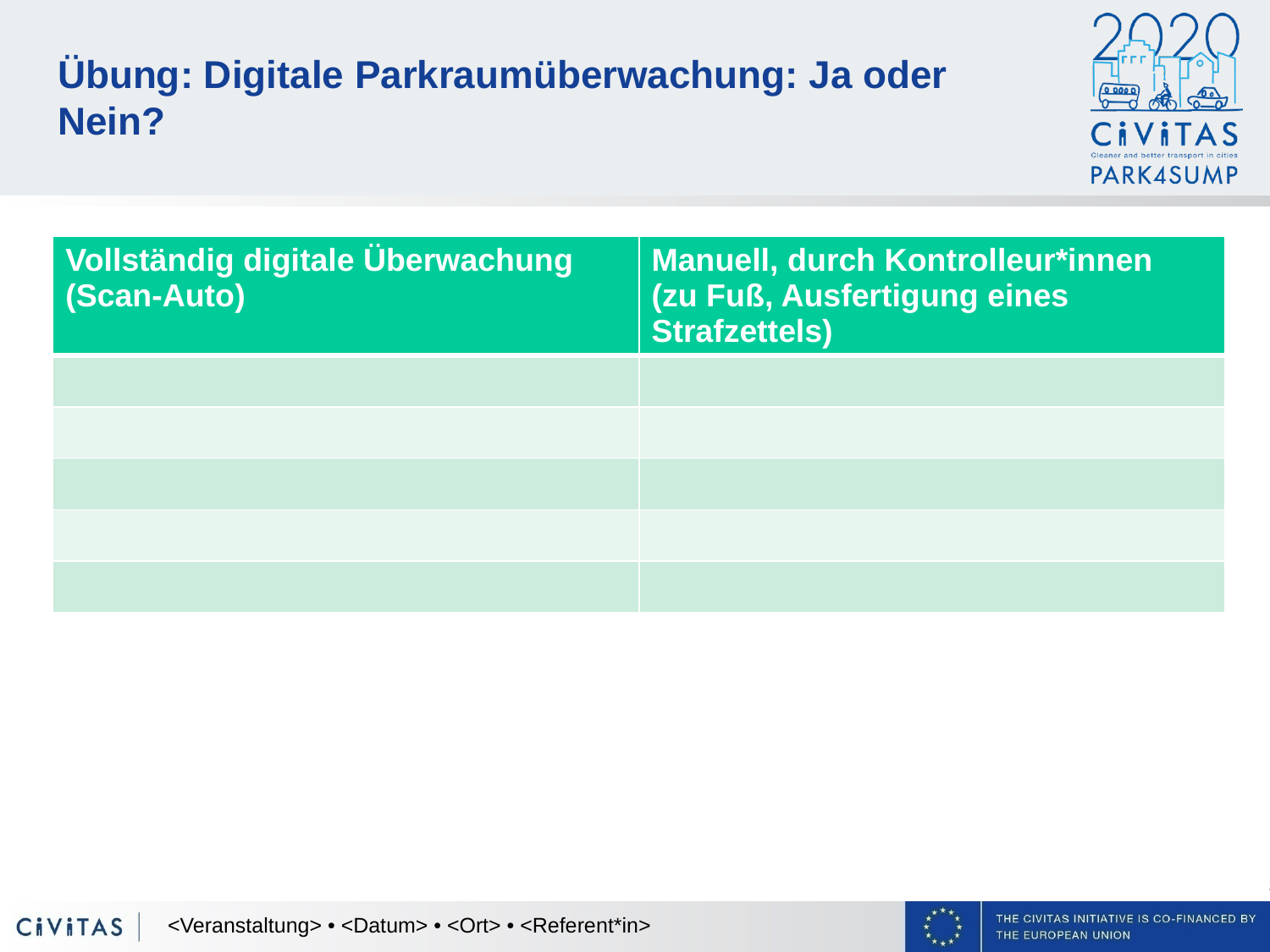

# Übung: Digitale Parkraumüberwachung: Ja oder Nein?
| Vollständig digitale Überwachung (Scan-Auto) | Manuell, durch Kontrolleur\*innen (zu Fuß, Ausfertigung eines Strafzettels) |
| --- | --- |
|  |  |
|  |  |
|  |  |
|  |  |
|  |  |
<Veranstaltung> • <Datum> • <Ort> • <Referent*in>